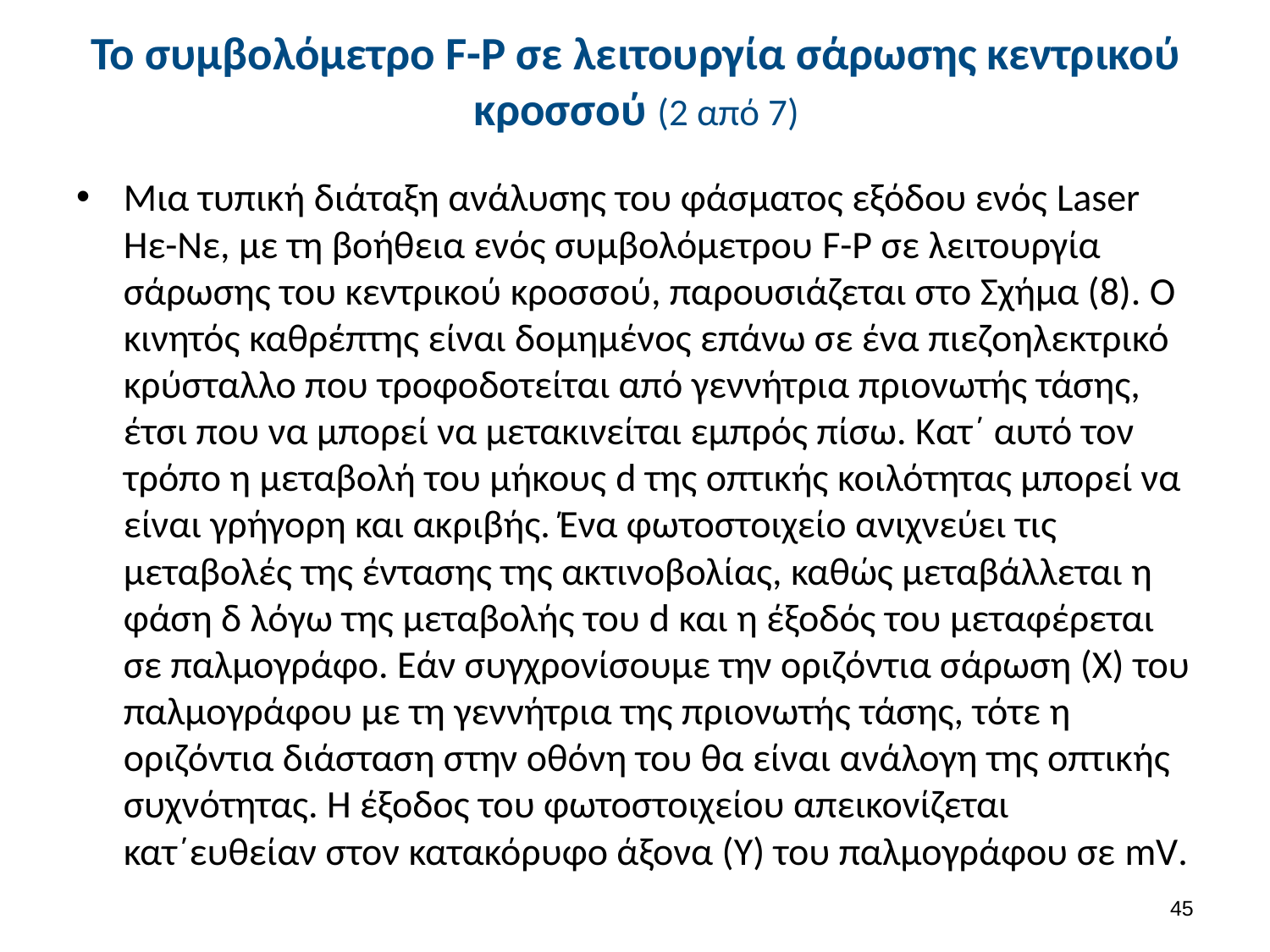

# Το συμβολόμετρο F-P σε λειτουργία σάρωσης κεντρικού κροσσού (2 από 7)
Μια τυπική διάταξη ανάλυσης του φάσματος εξόδου ενός Laser Ηε-Νε, με τη βοήθεια ενός συμβολόμετρου F-P σε λειτουργία σάρωσης του κεντρικού κροσσού, παρουσιάζεται στο Σχήμα (8). Ο κινητός καθρέπτης είναι δομημένος επάνω σε ένα πιεζοηλεκτρικό κρύσταλλο που τροφοδοτείται από γεννήτρια πριονωτής τάσης, έτσι που να μπορεί να μετακινείται εμπρός πίσω. Κατ΄ αυτό τον τρόπο η μεταβολή του μήκους d της οπτικής κοιλότητας μπορεί να είναι γρήγορη και ακριβής. Ένα φωτοστοιχείο ανιχνεύει τις μεταβολές της έντασης της ακτινοβολίας, καθώς μεταβάλλεται η φάση δ λόγω της μεταβολής του d και η έξοδός του μεταφέρεται σε παλμογράφο. Εάν συγχρονίσουμε την οριζόντια σάρωση (Χ) του παλμογράφου με τη γεννήτρια της πριονωτής τάσης, τότε η οριζόντια διάσταση στην οθόνη του θα είναι ανάλογη της οπτικής συχνότητας. Η έξοδος του φωτοστοιχείου απεικονίζεται κατ΄ευθείαν στον κατακόρυφο άξονα (Υ) του παλμογράφου σε mV.

45